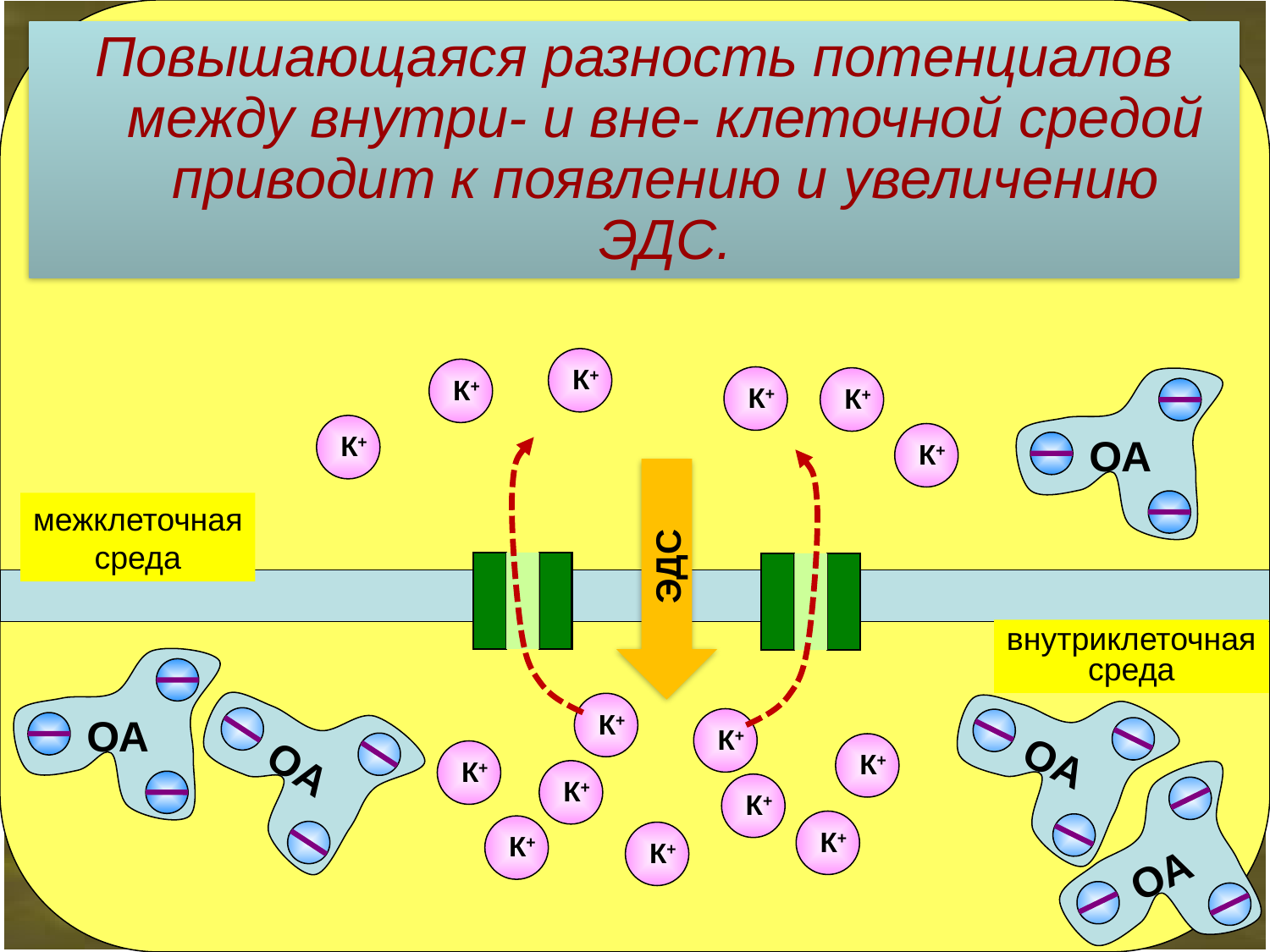

Повышающаяся разность потенциалов между внутри- и вне- клеточной средой приводит к появлению и увеличению ЭДС.

К+

К+
ОА

К+

К+

К+

К+

ЭДС
межклеточная
среда

внутриклеточная
среда
ОА

ОА

ОА

К+

К+

К+

К+

К+

К+
ОА

К+

К+

К+